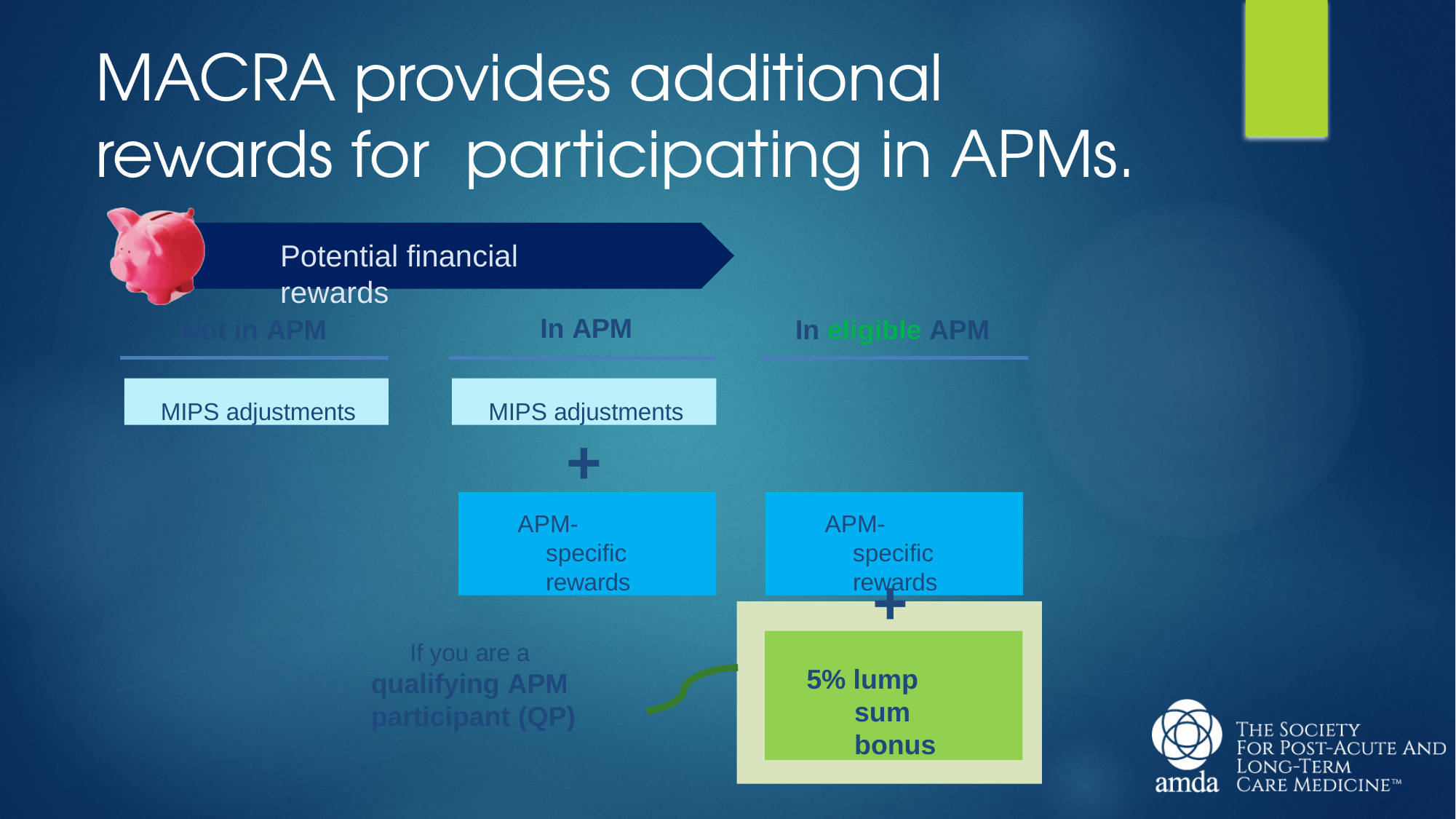

MACRA provides additional rewards for  participating in APMs.

Potential financial rewards
In APM
In eligible APM
Not in APM

MIPS adjustments
MIPS adjustments
+
APM-specific  rewards
APM-specific  rewards
+

5% lump sum  bonus
If you are a  qualifying APM  participant (QP)